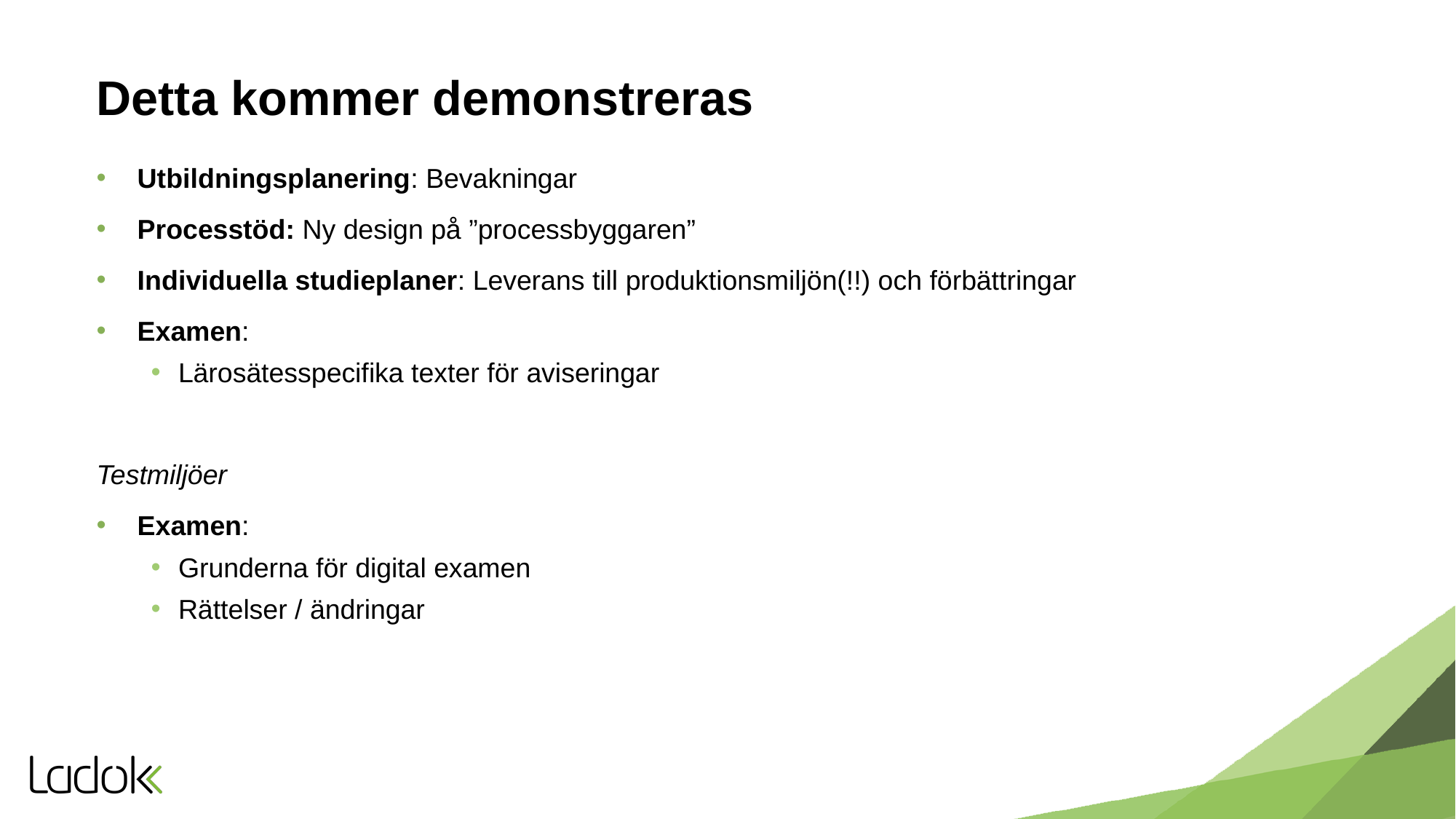

# Detta kommer demonstreras
Utbildningsplanering: Bevakningar
Processtöd: Ny design på ”processbyggaren”
Individuella studieplaner: Leverans till produktionsmiljön(!!) och förbättringar
Examen:
Lärosätesspecifika texter för aviseringar

Testmiljöer
Examen:
Grunderna för digital examen
Rättelser / ändringar